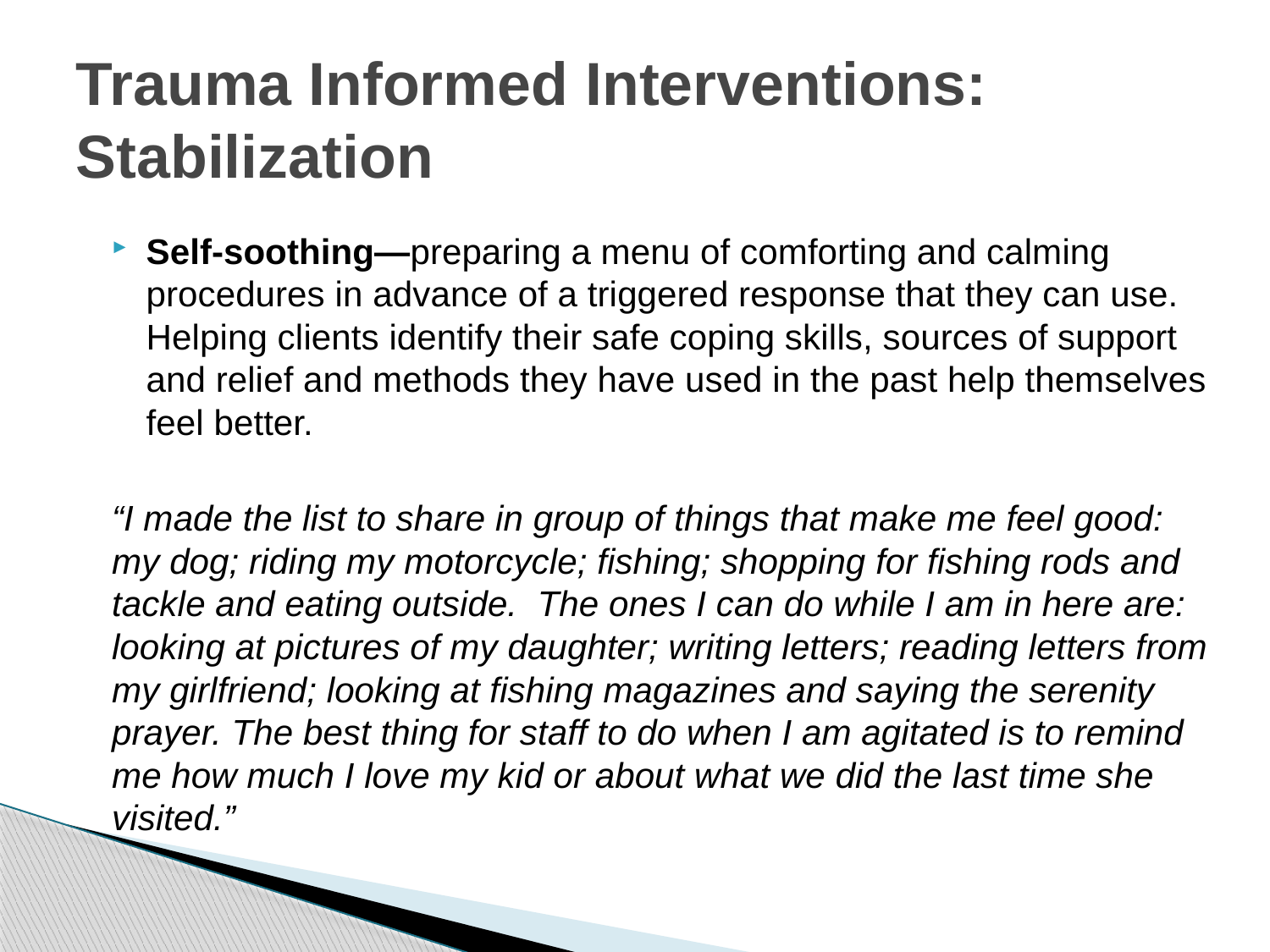

# Trauma Informed Interventions: Stabilization
Self-soothing—preparing a menu of comforting and calming procedures in advance of a triggered response that they can use. Helping clients identify their safe coping skills, sources of support and relief and methods they have used in the past help themselves feel better.

“I made the list to share in group of things that make me feel good:  my dog; riding my motorcycle; fishing; shopping for fishing rods and tackle and eating outside.  The ones I can do while I am in here are: looking at pictures of my daughter; writing letters; reading letters from my girlfriend; looking at fishing magazines and saying the serenity prayer. The best thing for staff to do when I am agitated is to remind me how much I love my kid or about what we did the last time she visited.”